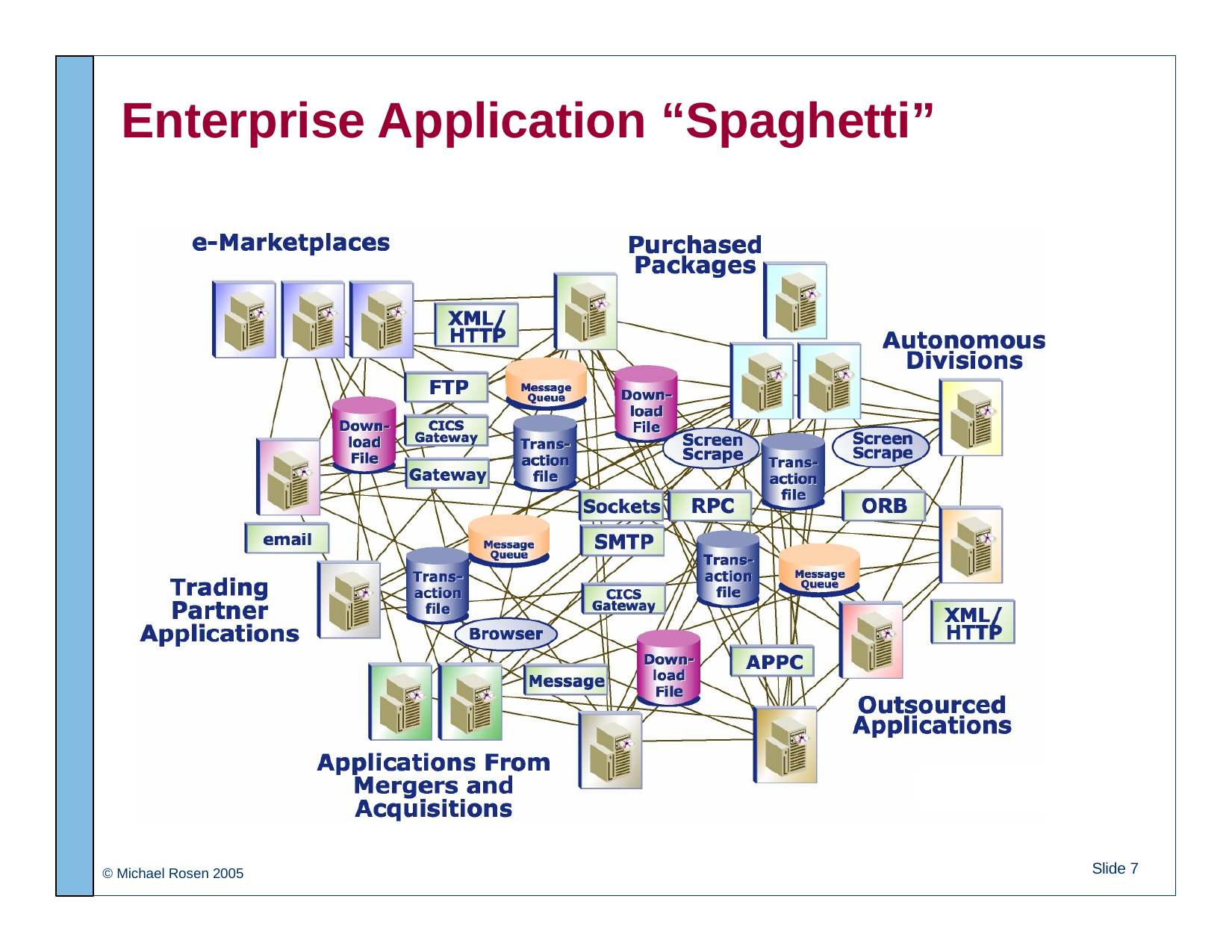

# Enterprise Application “Spaghetti”

Slide 7
© Michael Rosen 2005